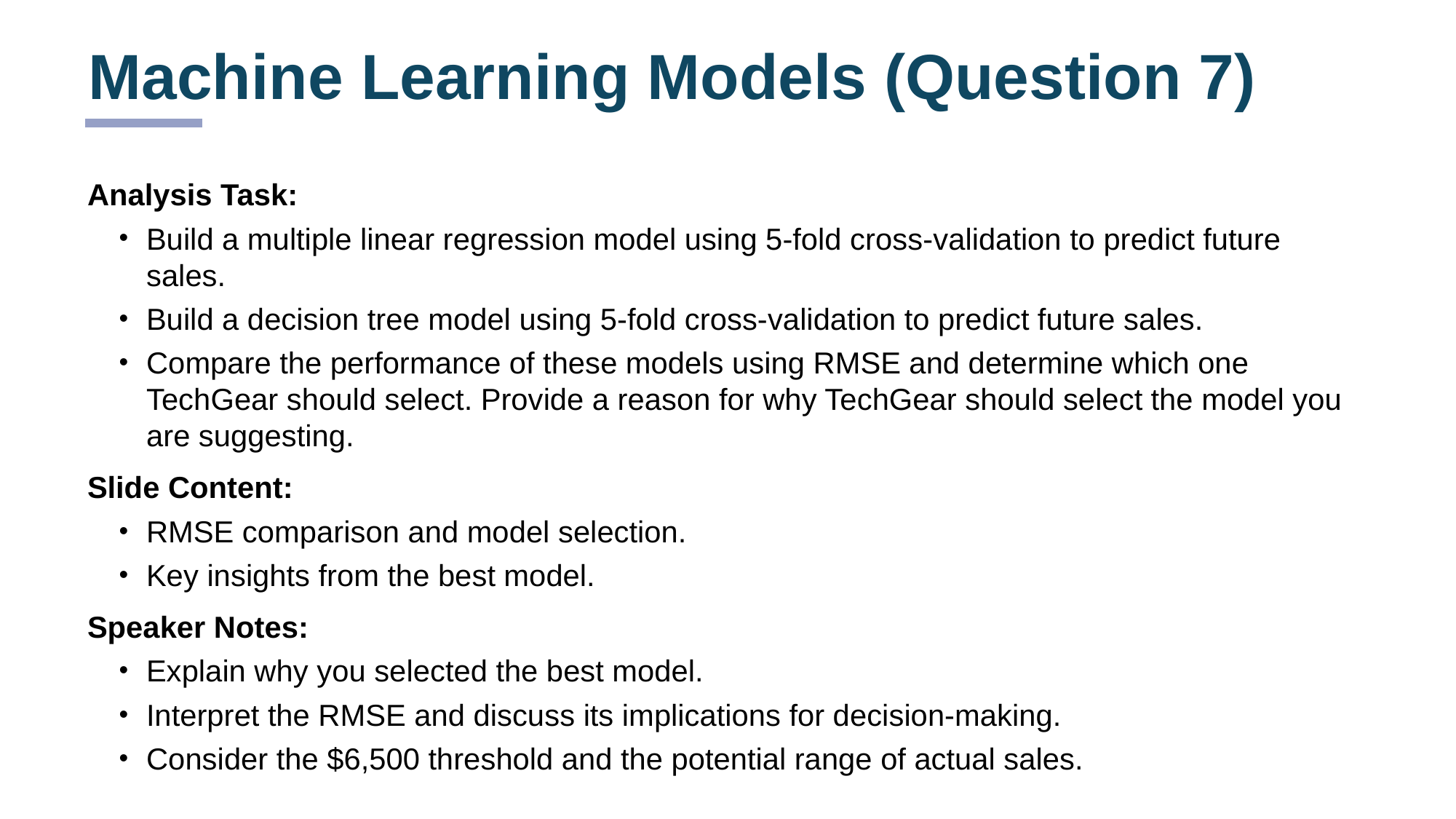

# Machine Learning Models (Question 7)
Analysis Task:
Build a multiple linear regression model using 5-fold cross-validation to predict future sales.
Build a decision tree model using 5-fold cross-validation to predict future sales.
Compare the performance of these models using RMSE and determine which one TechGear should select. Provide a reason for why TechGear should select the model you are suggesting.
Slide Content:
RMSE comparison and model selection.
Key insights from the best model.
Speaker Notes:
Explain why you selected the best model.
Interpret the RMSE and discuss its implications for decision-making.
Consider the $6,500 threshold and the potential range of actual sales.